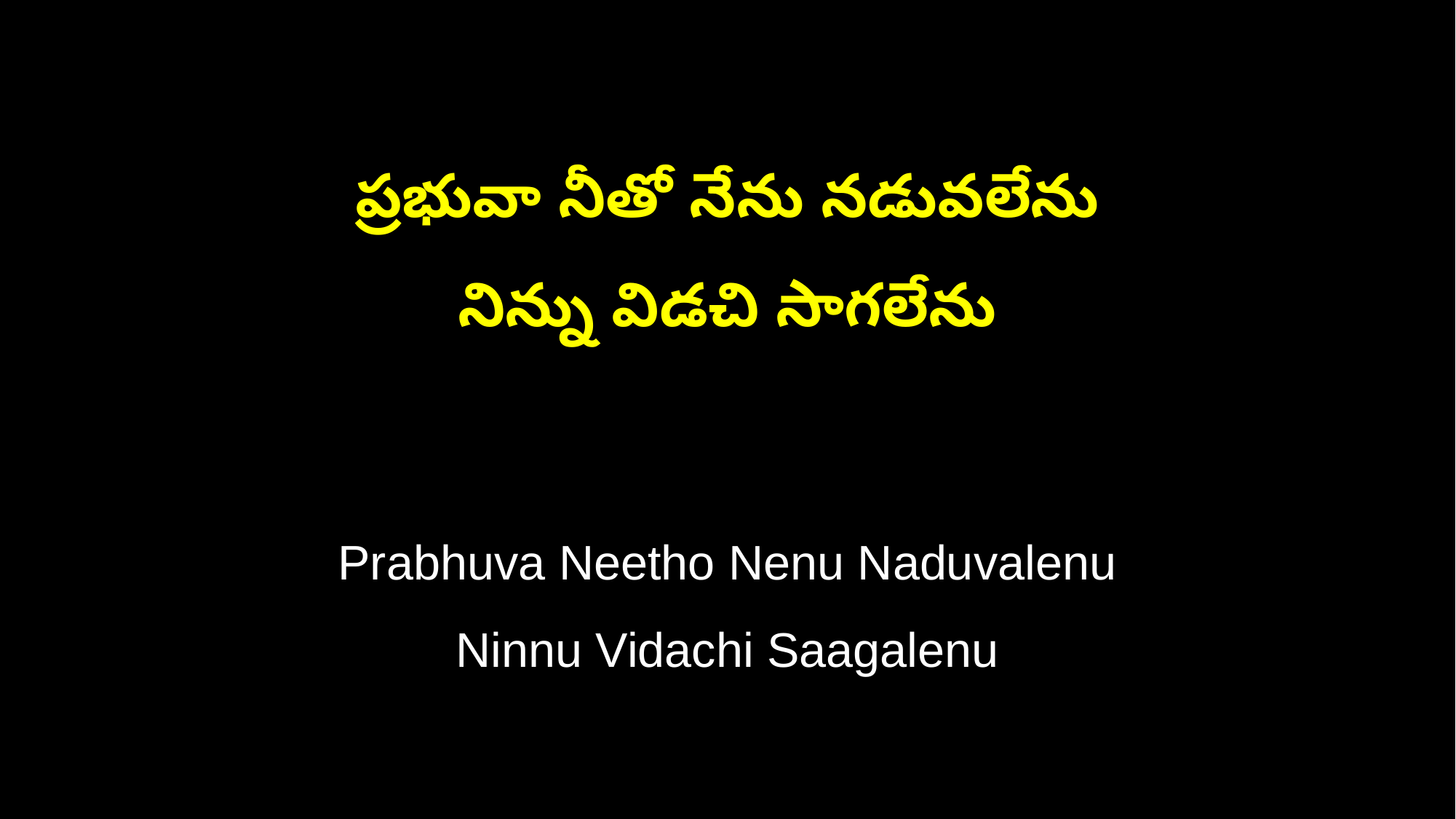

ప్రభువా నీతో నేను నడువలేను
నిన్ను విడచి సాగలేను
Prabhuva Neetho Nenu Naduvalenu
Ninnu Vidachi Saagalenu